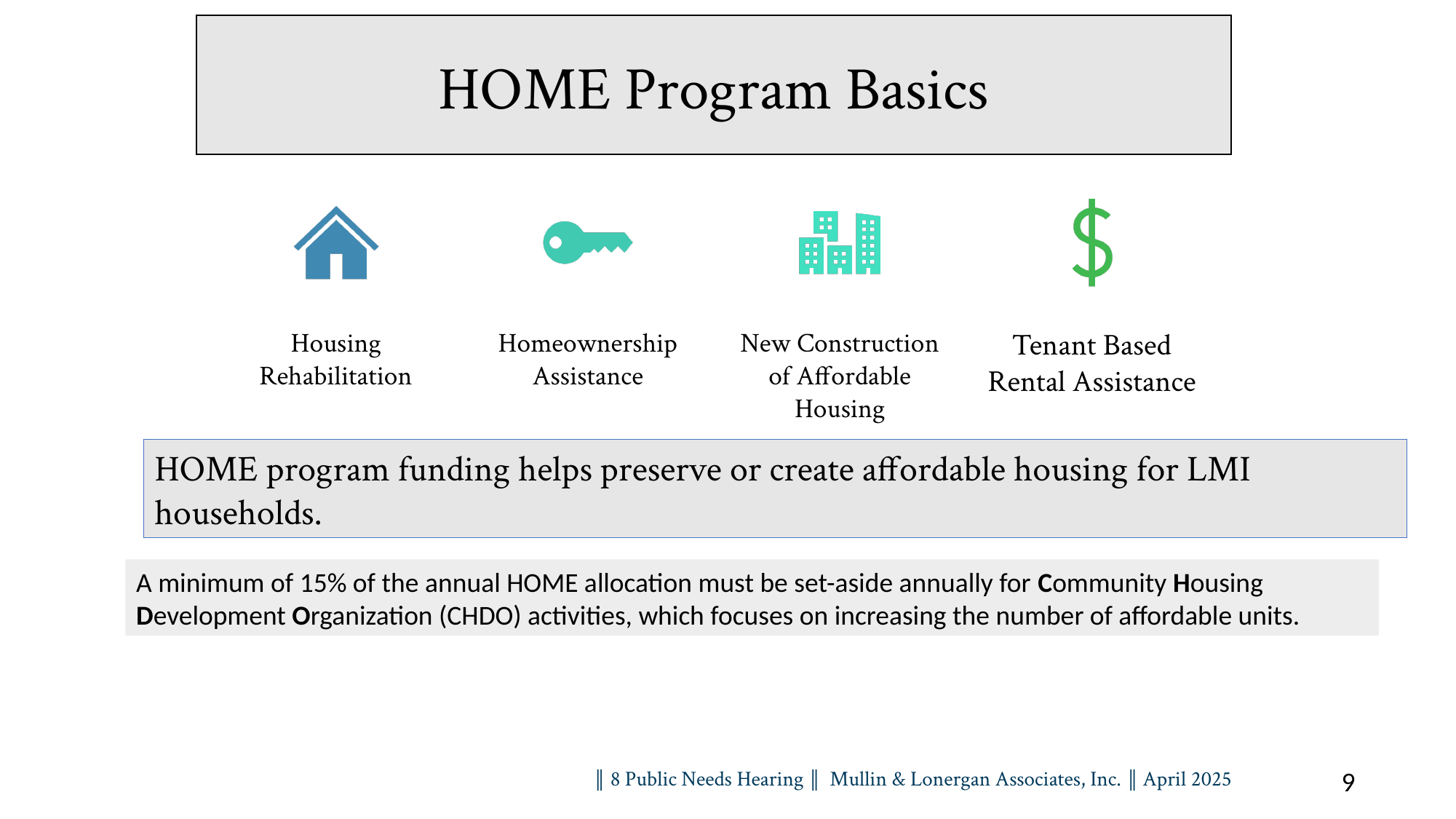

HOME Program Basics

Housing Rehabilitation
Homeownership Assistance
New Construction of Affordable Housing
Tenant Based Rental Assistance
HOME program funding helps preserve or create affordable housing for LMI households.
A minimum of 15% of the annual HOME allocation must be set-aside annually for Community Housing Development Organization (CHDO) activities, which focuses on increasing the number of affordable units.

 ‖ 8 Public Needs Hearing ‖  Mullin & Lonergan Associates, Inc. ‖ April 2025
9